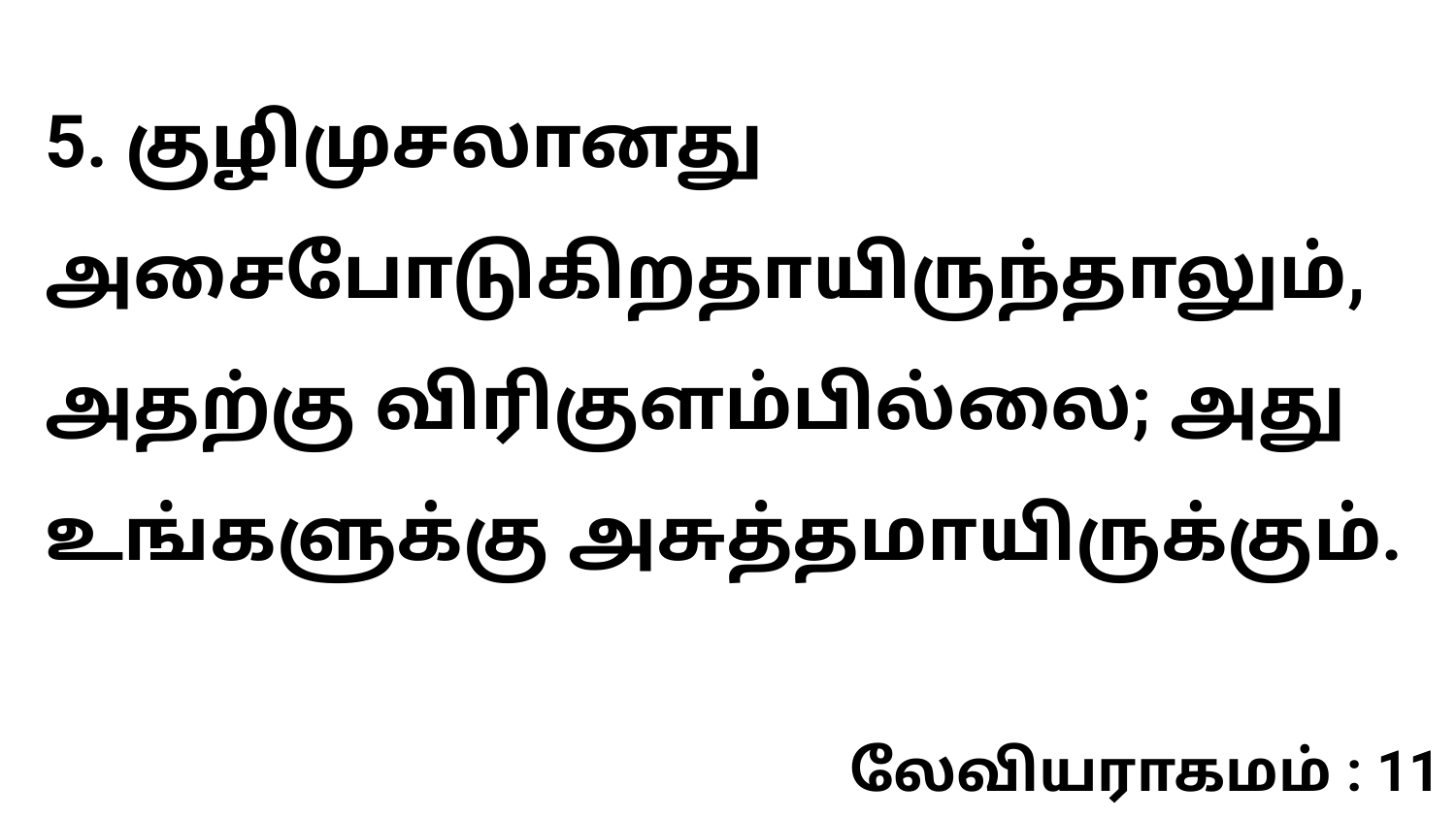

5. குழிமுசலானது அசைபோடுகிறதாயிருந்தாலும், அதற்கு விரிகுளம்பில்லை; அது உங்களுக்கு அசுத்தமாயிருக்கும்.
லேவியராகமம் : 11